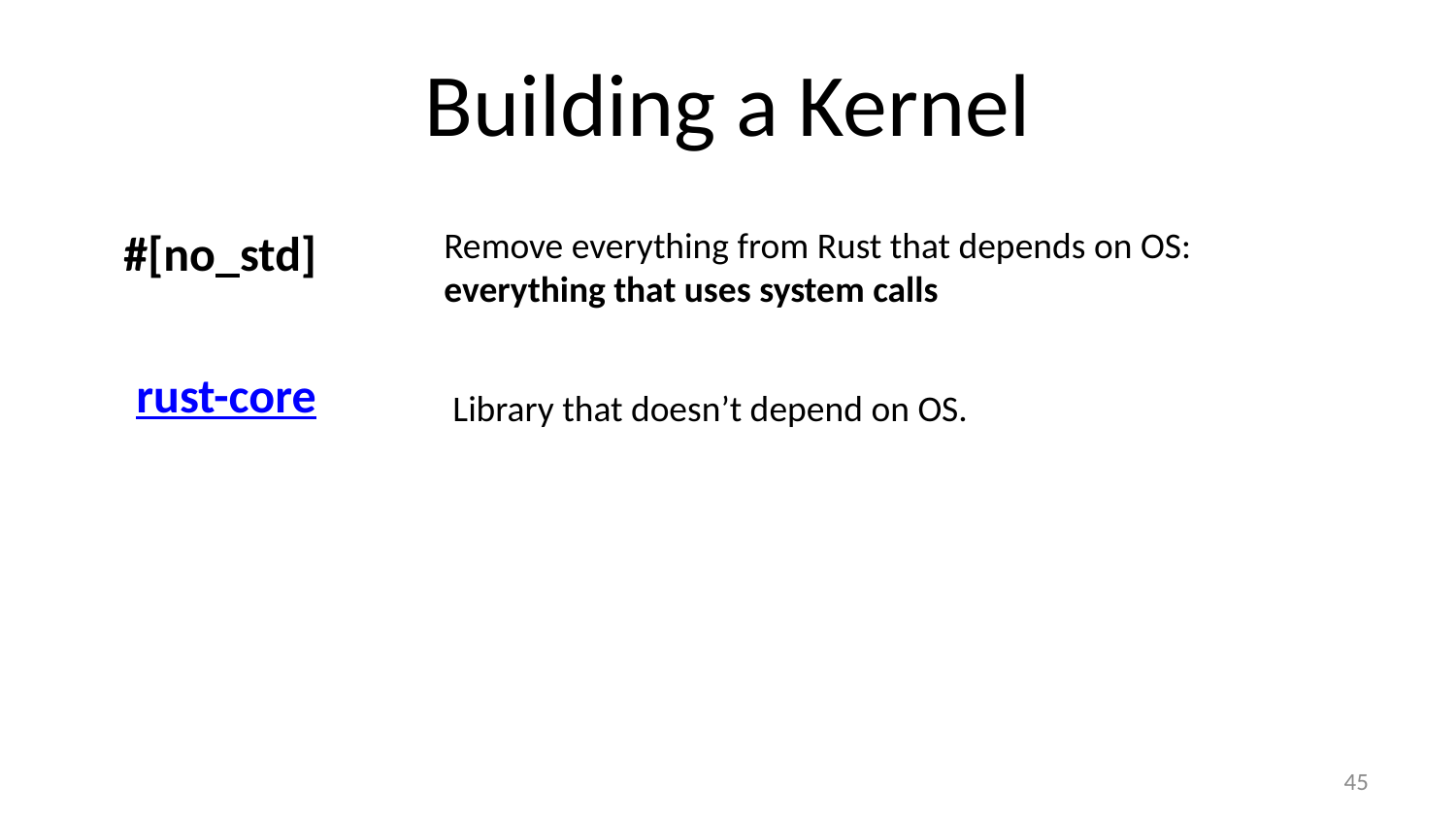

# Building a Kernel
Remove everything from Rust that depends on OS:
everything that uses system calls
#[no_std]
rust-core
Library that doesn’t depend on OS.
45